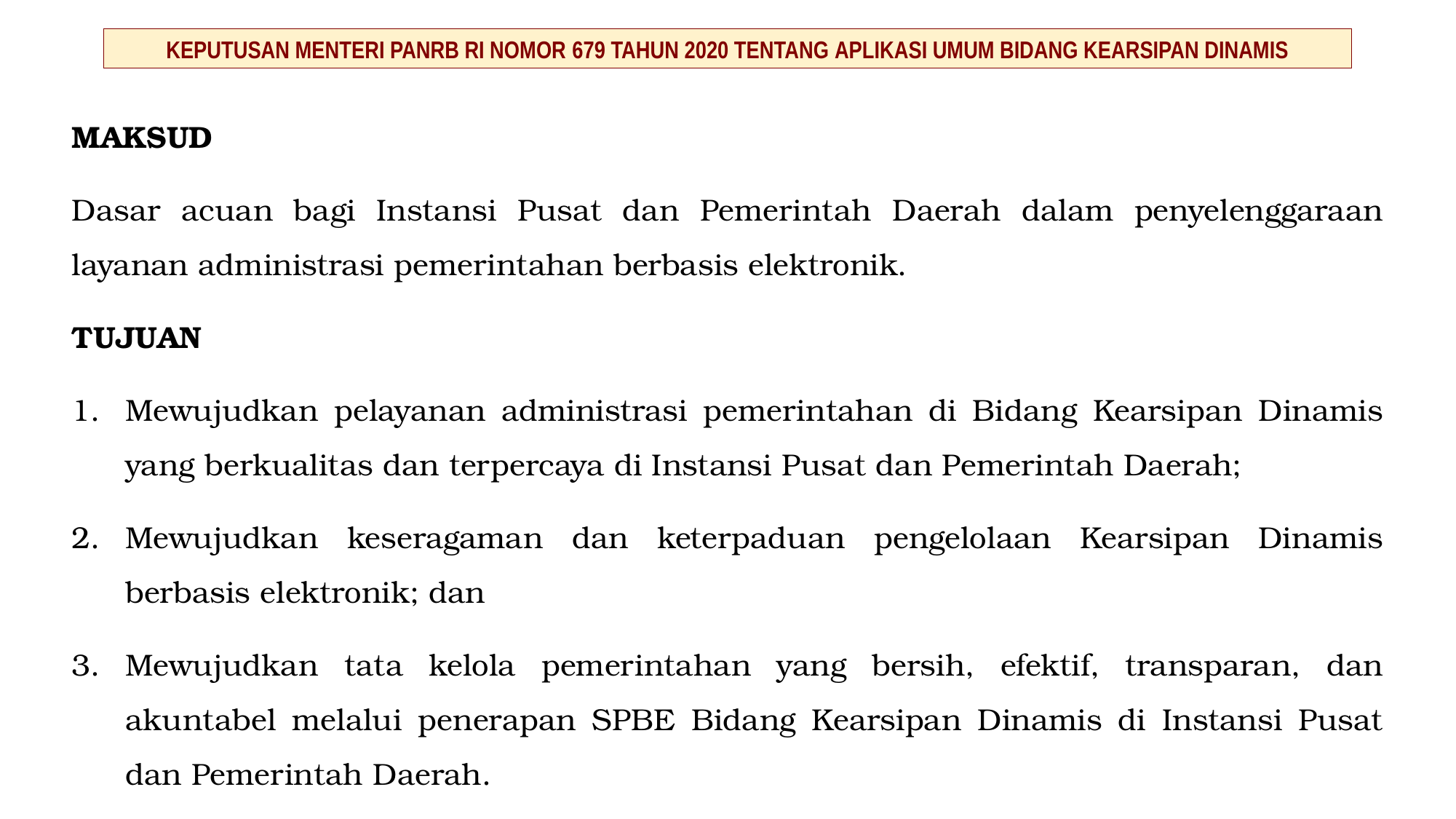

KEPUTUSAN MENTERI PANRB RI NOMOR 679 TAHUN 2020 TENTANG APLIKASI UMUM BIDANG KEARSIPAN DINAMIS
MAKSUD
Dasar acuan bagi Instansi Pusat dan Pemerintah Daerah dalam penyelenggaraan layanan administrasi pemerintahan berbasis elektronik.
TUJUAN
1.	Mewujudkan pelayanan administrasi pemerintahan di Bidang Kearsipan Dinamis yang berkualitas dan terpercaya di Instansi Pusat dan Pemerintah Daerah;
2.	Mewujudkan keseragaman dan keterpaduan pengelolaan Kearsipan Dinamis berbasis elektronik; dan
3.	Mewujudkan tata kelola pemerintahan yang bersih, efektif, transparan, dan akuntabel melalui penerapan SPBE Bidang Kearsipan Dinamis di Instansi Pusat dan Pemerintah Daerah.